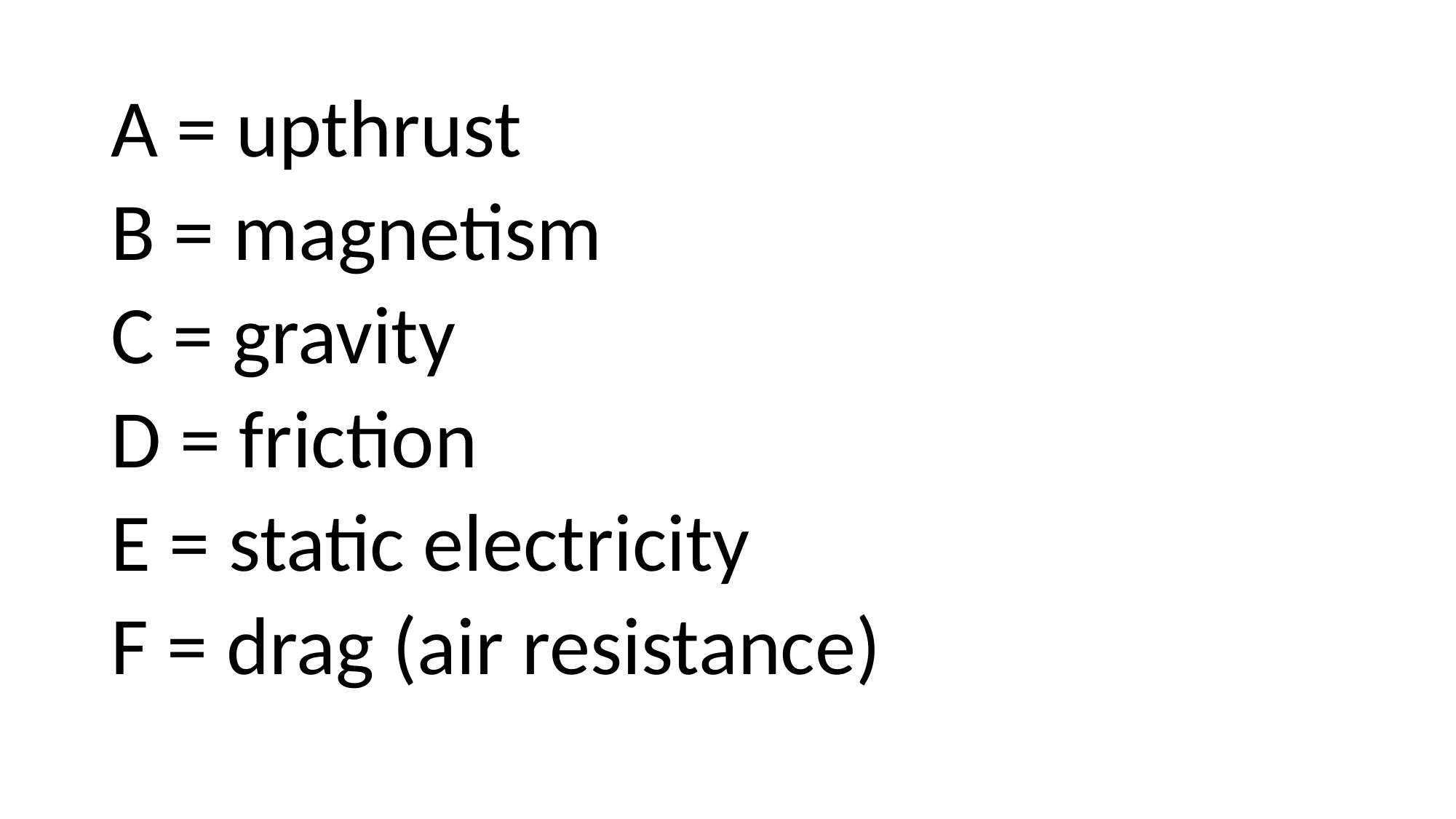

A = upthrust
B = magnetism
C = gravity
D = friction
E = static electricity
F = drag (air resistance)